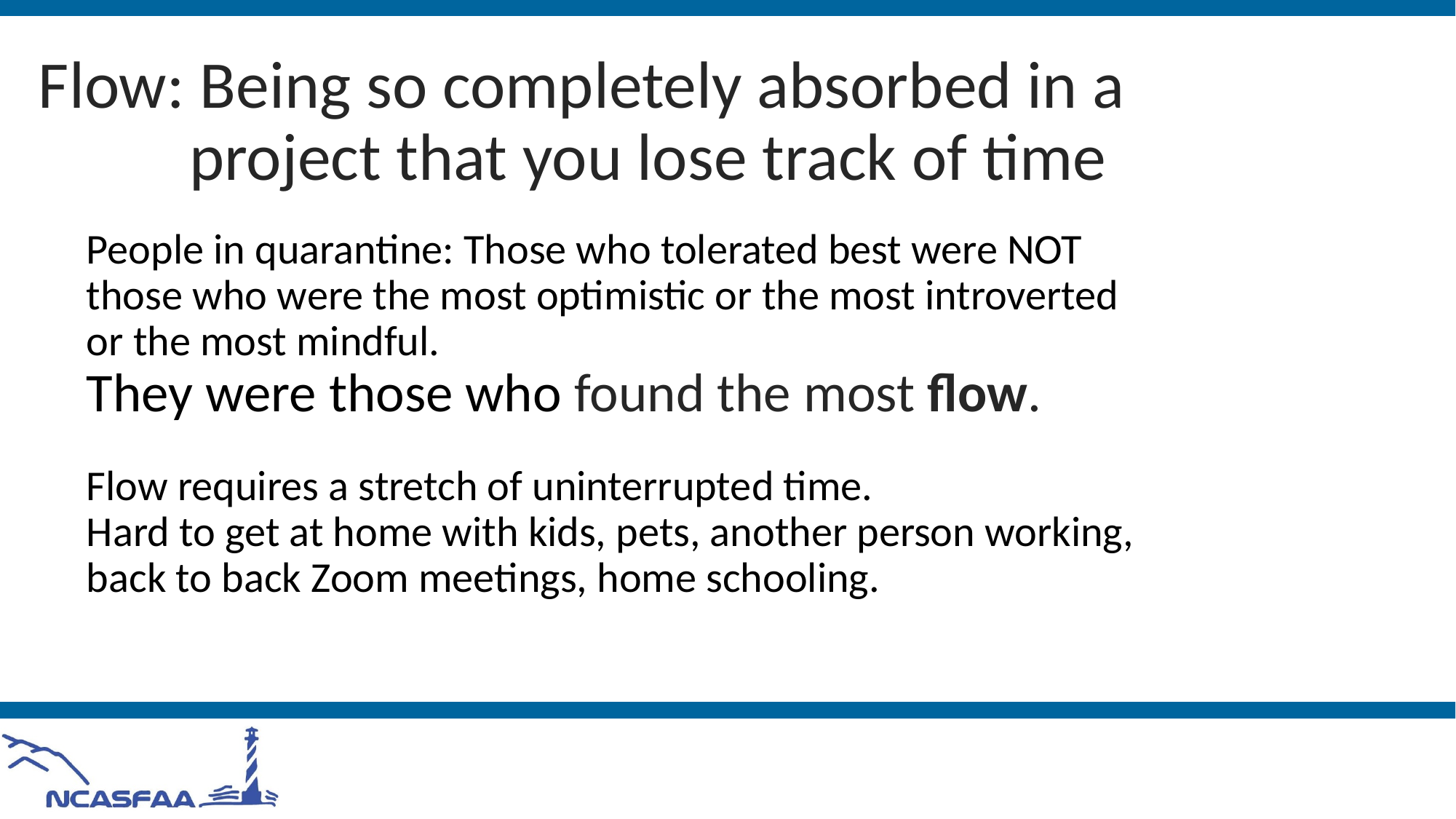

# Flow: Being so completely absorbed in a project that you lose track of time
People in quarantine: Those who tolerated best were NOT those who were the most optimistic or the most introverted or the most mindful.
They were those who found the most flow.

Flow requires a stretch of uninterrupted time.
Hard to get at home with kids, pets, another person working, back to back Zoom meetings, home schooling.